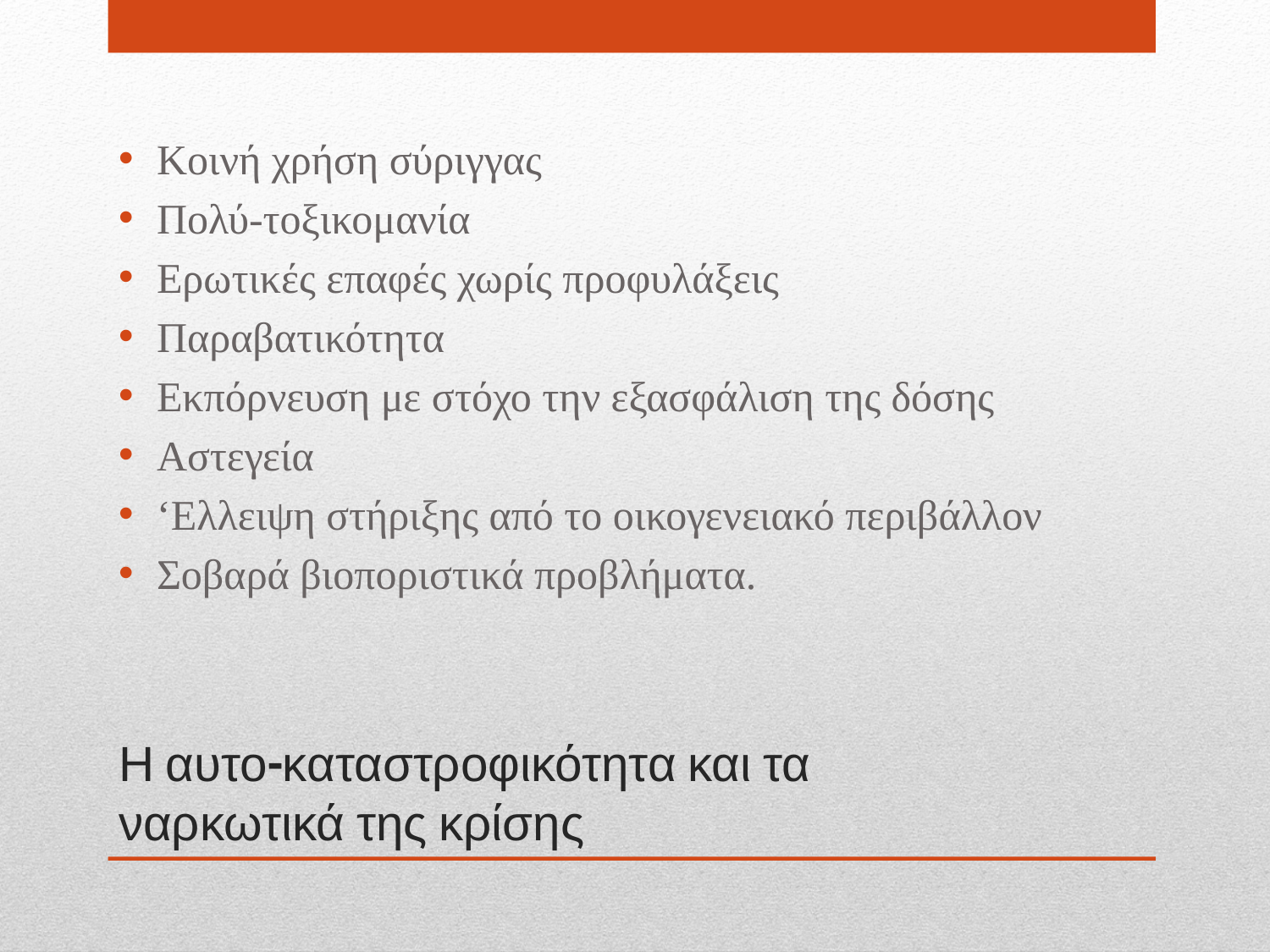

Κοινή χρήση σύριγγας
Πολύ-τοξικομανία
Ερωτικές επαφές χωρίς προφυλάξεις
Παραβατικότητα
Εκπόρνευση με στόχο την εξασφάλιση της δόσης
Αστεγεία
‘Ελλειψη στήριξης από το οικογενειακό περιβάλλον
Σοβαρά βιοποριστικά προβλήματα.
# Η αυτο-καταστροφικότητα και τα ναρκωτικά της κρίσης